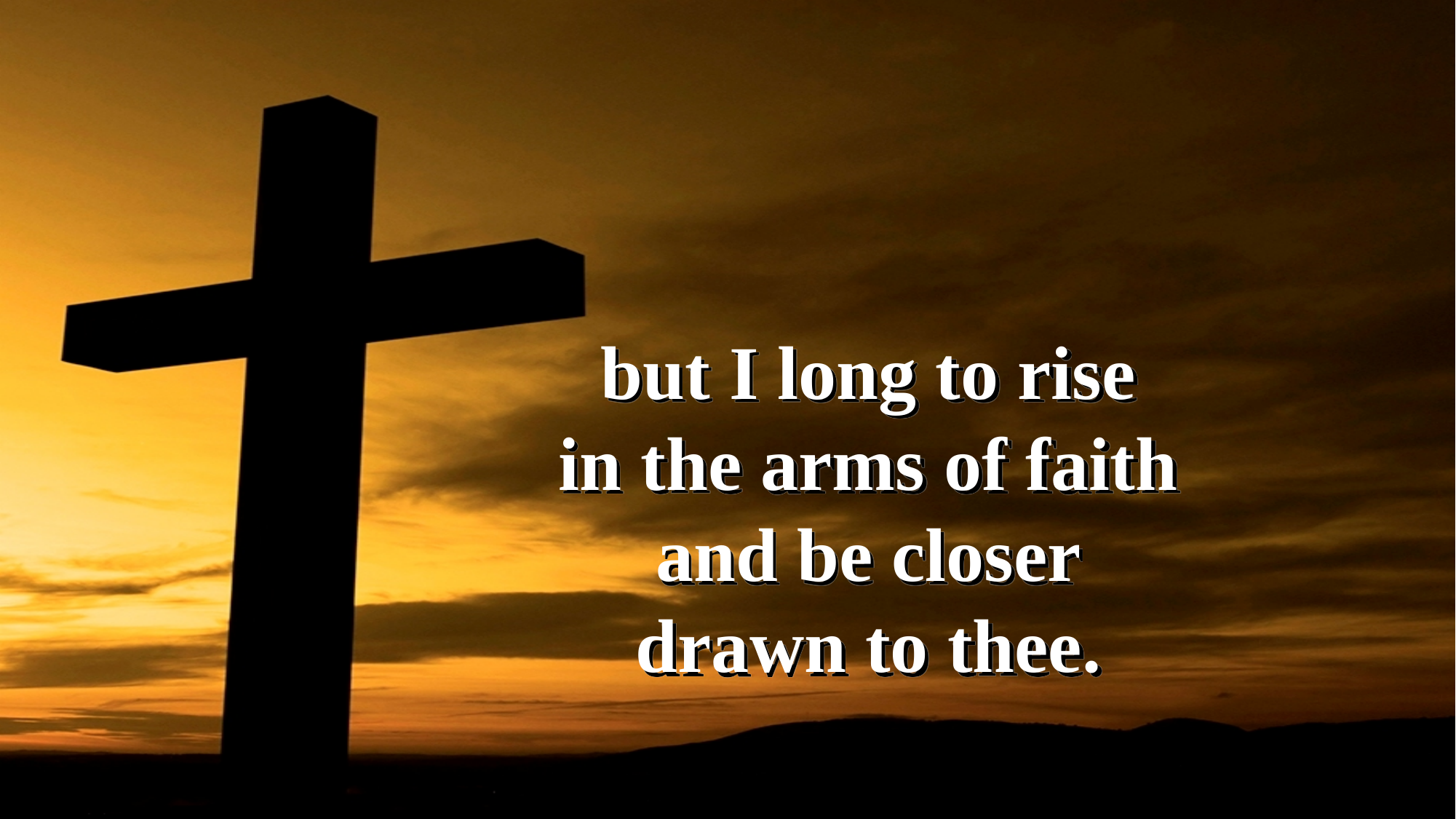

but I long to rise
in the arms of faith
and be closer
drawn to thee.